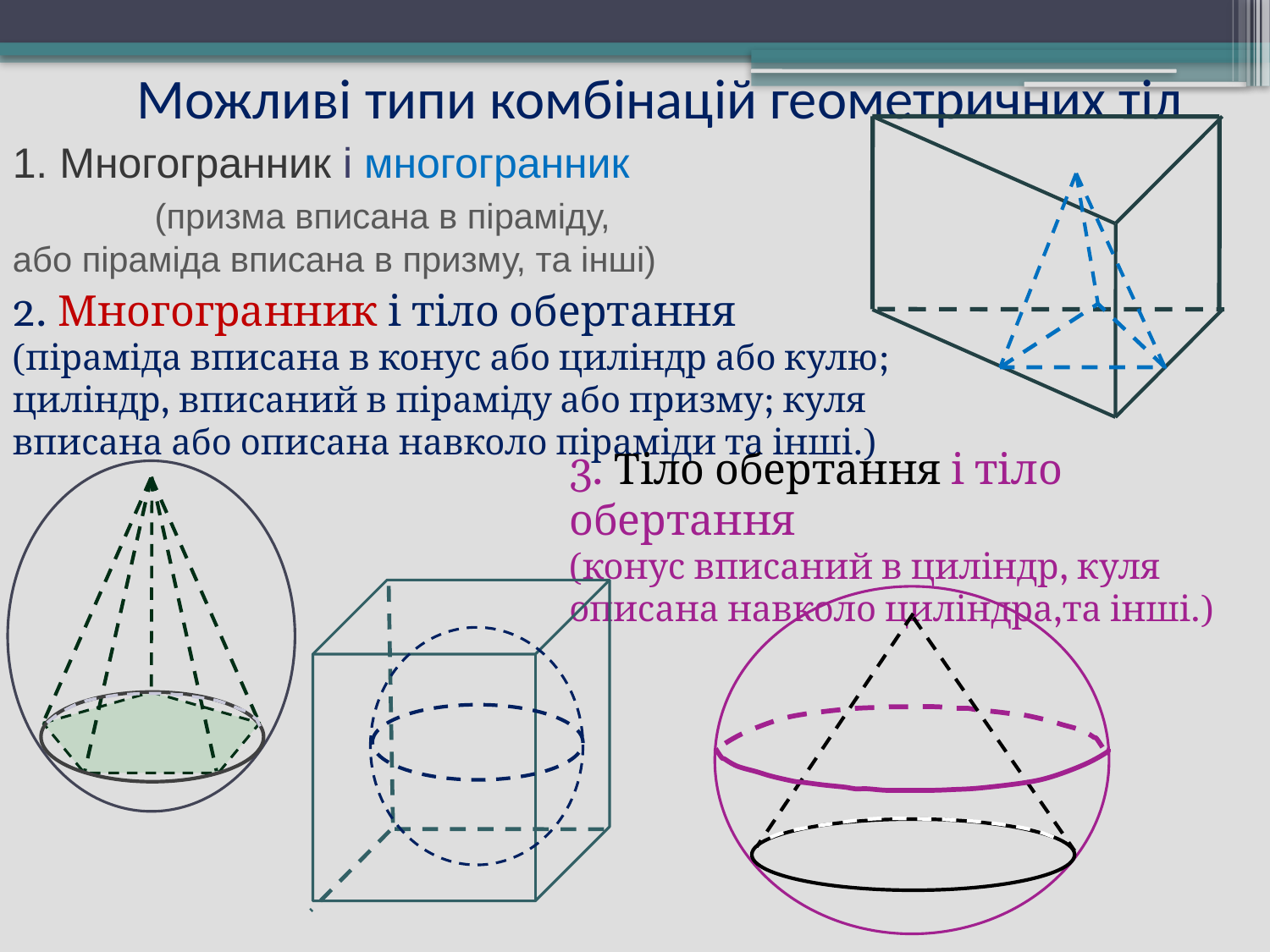

Можливі типи комбінацій геометричних тіл
1. Многогранник і многогранник                      (призма вписана в піраміду,
або піраміда вписана в призму, та інші)

2. Многогранник і тіло обертання
(піраміда вписана в конус або циліндр або кулю; циліндр, вписаний в піраміду або призму; куля вписана або описана навколо піраміди та інші.)
3. Тіло обертання і тіло обертання
(конус вписаний в циліндр, куля описана навколо циліндра,та інші.)